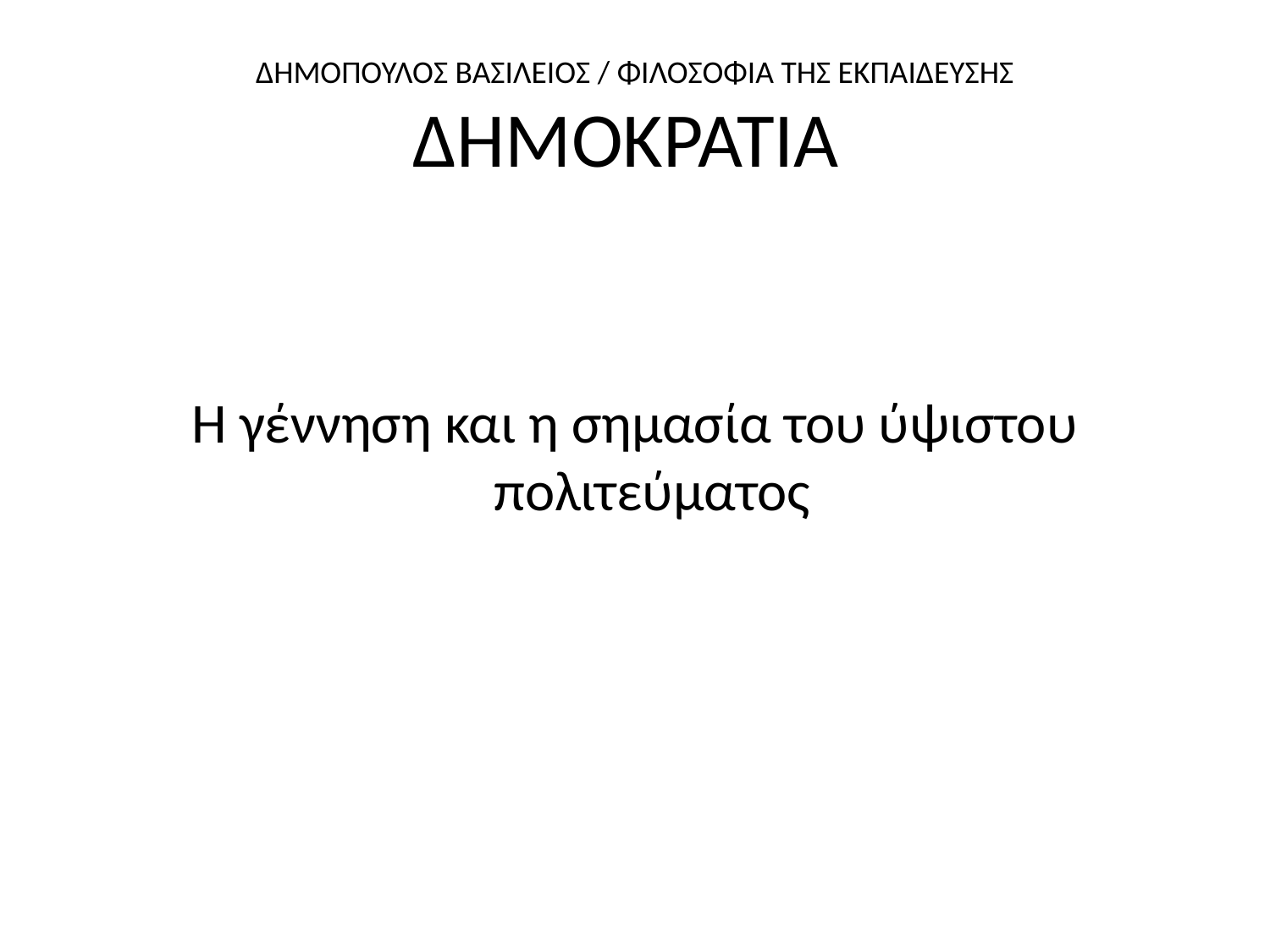

# ΔΗΜΟΠΟΥΛΟΣ ΒΑΣΙΛΕΙΟΣ / ΦΙΛΟΣΟΦΙΑ ΤΗΣ ΕΚΠΑΙΔΕΥΣΗΣ ΔΗΜΟΚΡΑΤΙΑ

Η γέννηση και η σημασία του ύψιστου πολιτεύματος